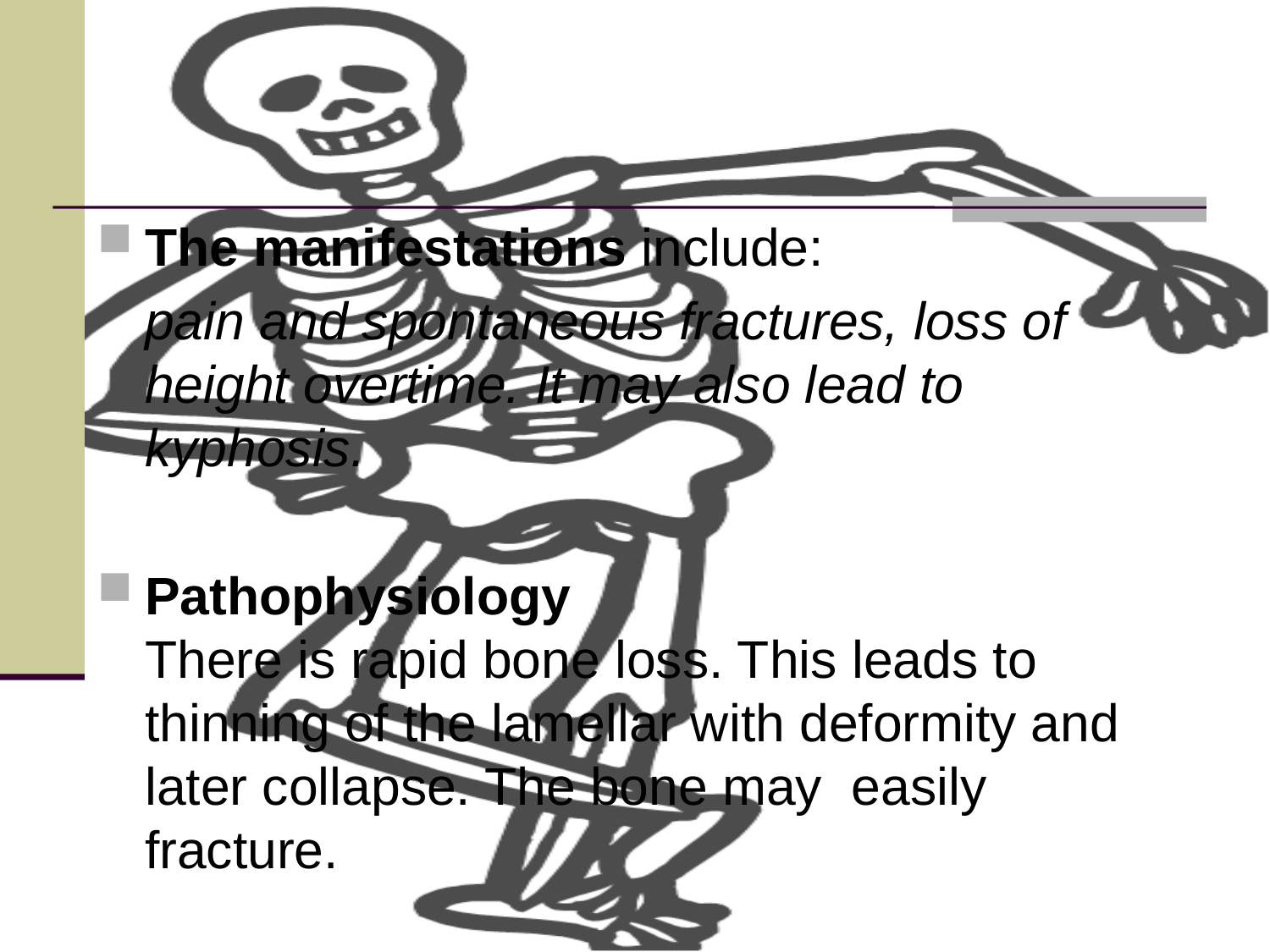

The manifestations include:
	pain and spontaneous fractures, loss of height overtime. It may also lead to kyphosis.

Pathophysiology
There is rapid bone loss. This leads to thinning of the lamellar with deformity and later collapse. The bone may  easily fracture.